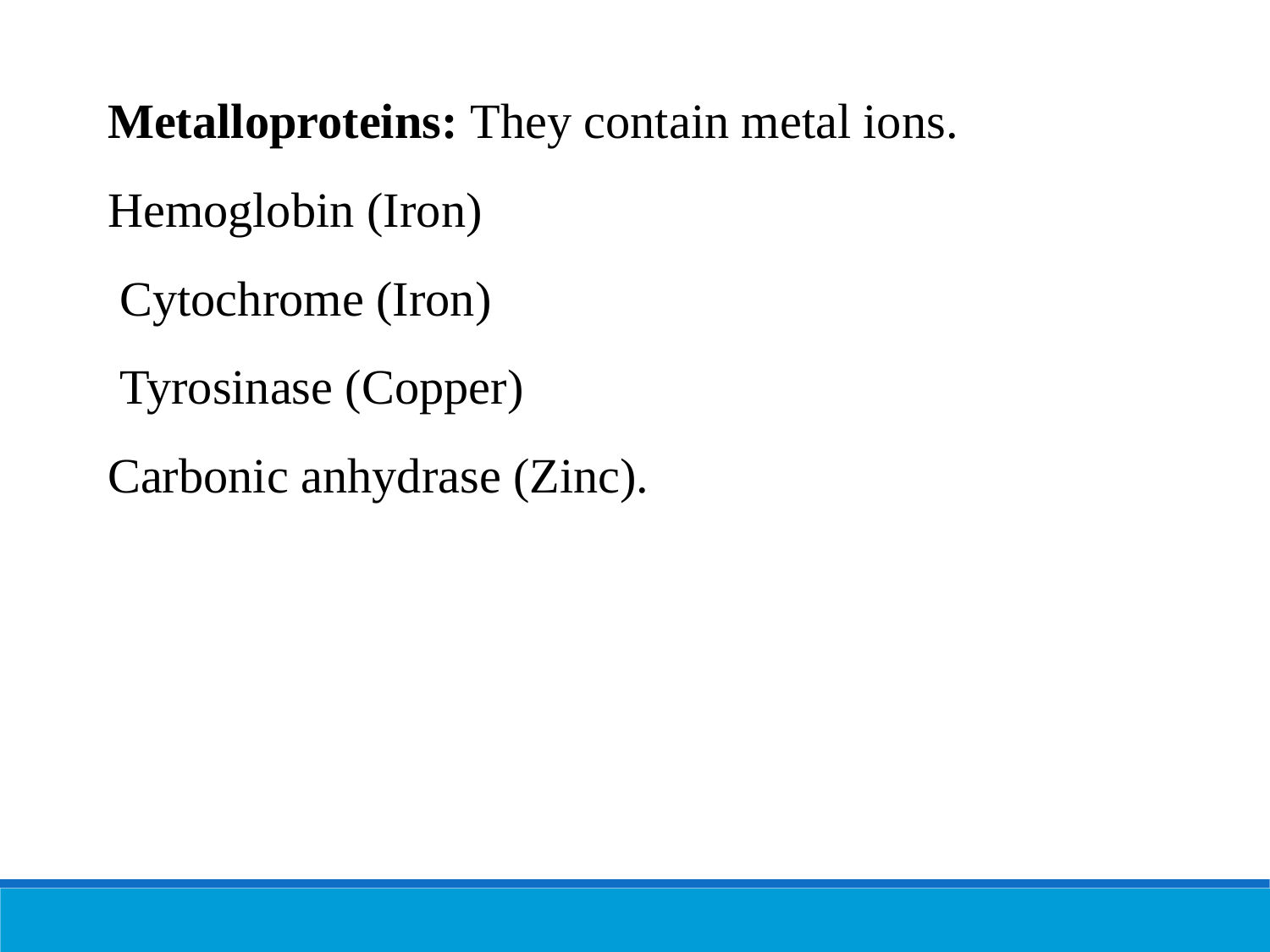

Metalloproteins: They contain metal ions.
Hemoglobin (Iron)
 Cytochrome (Iron)
 Tyrosinase (Copper)
Carbonic anhydrase (Zinc).